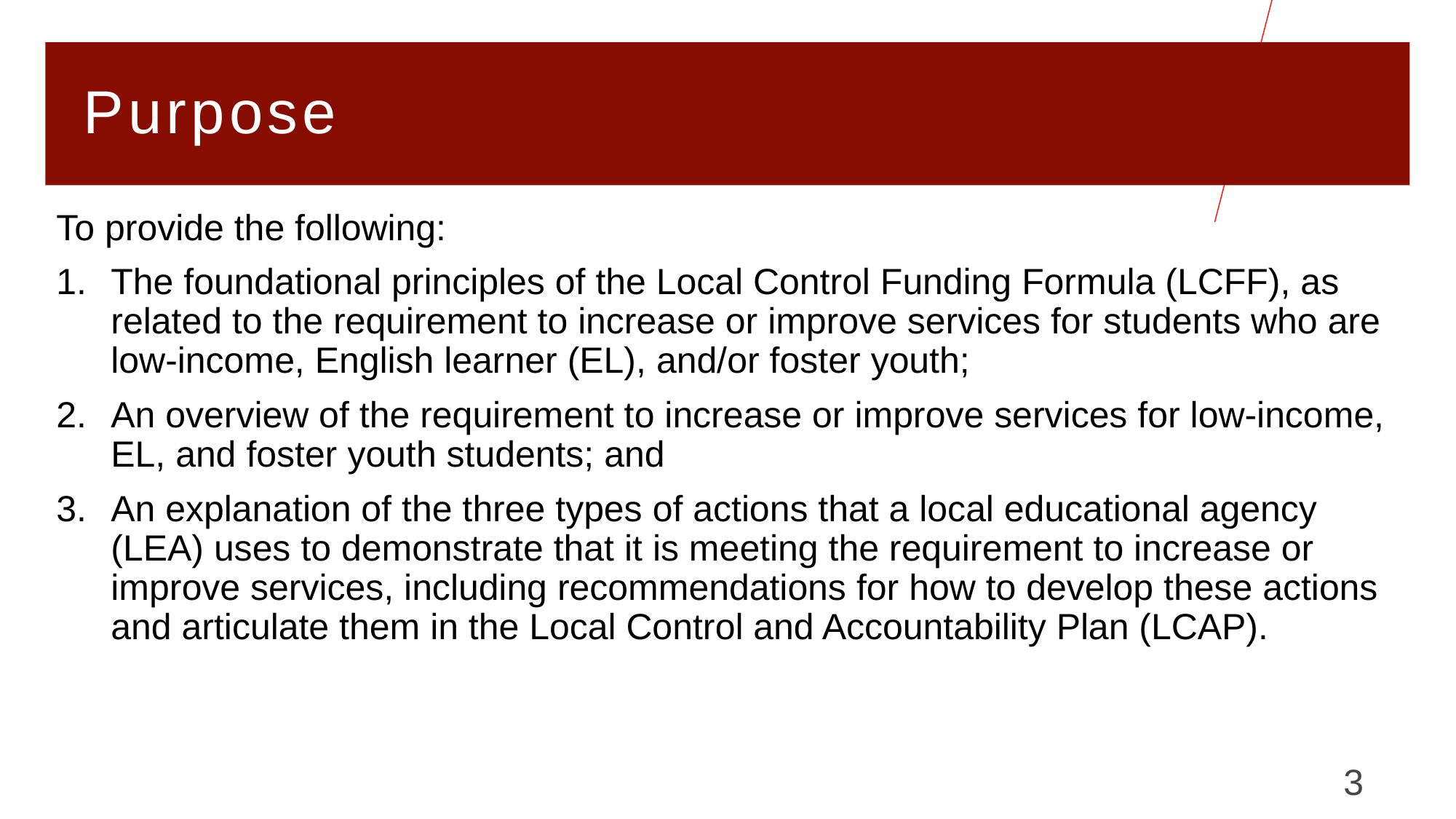

# Purpose
To provide the following:
The foundational principles of the Local Control Funding Formula (LCFF), as related to the requirement to increase or improve services for students who are low-income, English learner (EL), and/or foster youth;
An overview of the requirement to increase or improve services for low-income, EL, and foster youth students; and
An explanation of the three types of actions that a local educational agency (LEA) uses to demonstrate that it is meeting the requirement to increase or improve services, including recommendations for how to develop these actions and articulate them in the Local Control and Accountability Plan (LCAP).
3